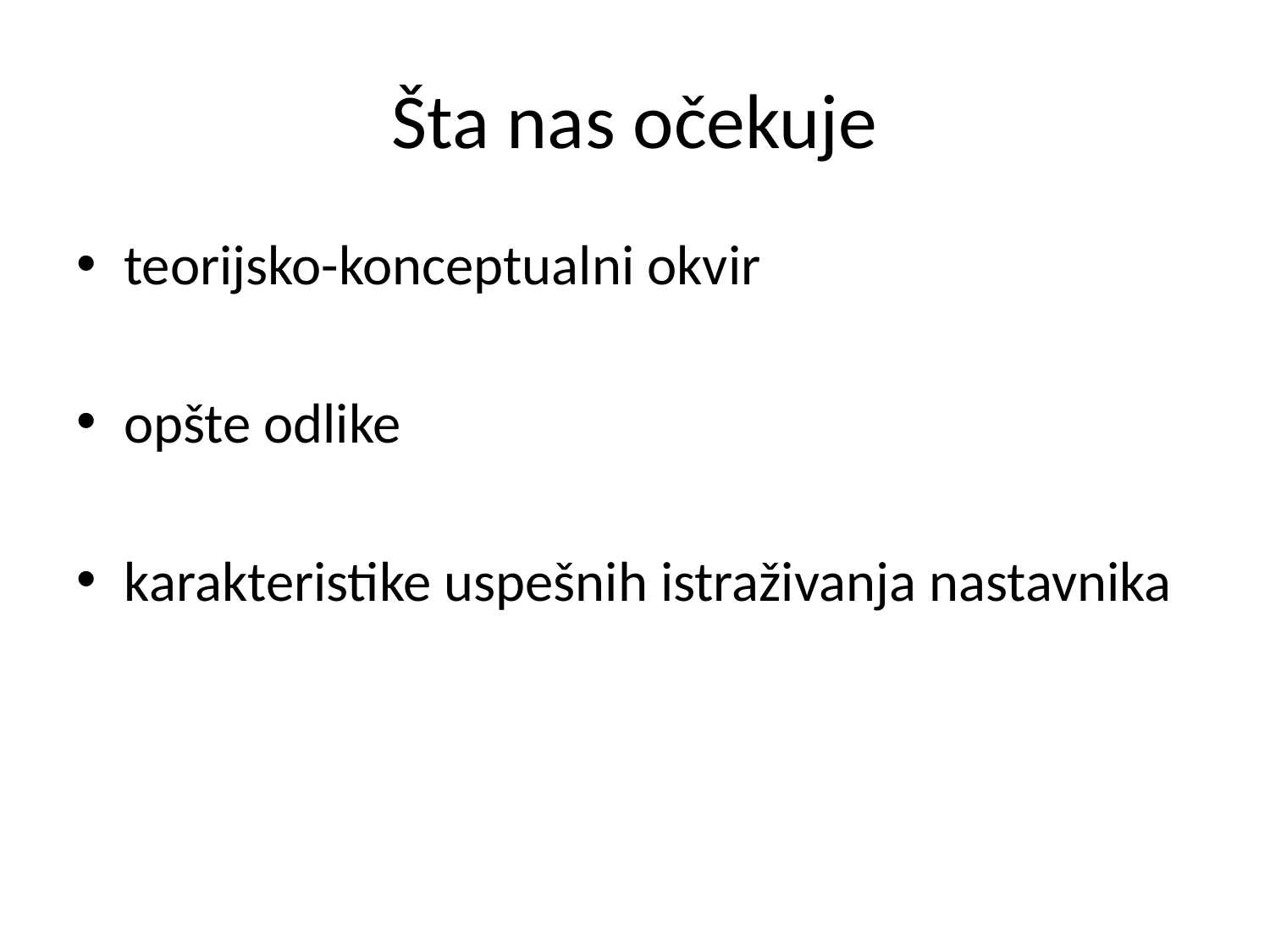

# Šta nas očekuje
teorijsko-konceptualni okvir

opšte odlike

karakteristike uspešnih istraživanja nastavnika